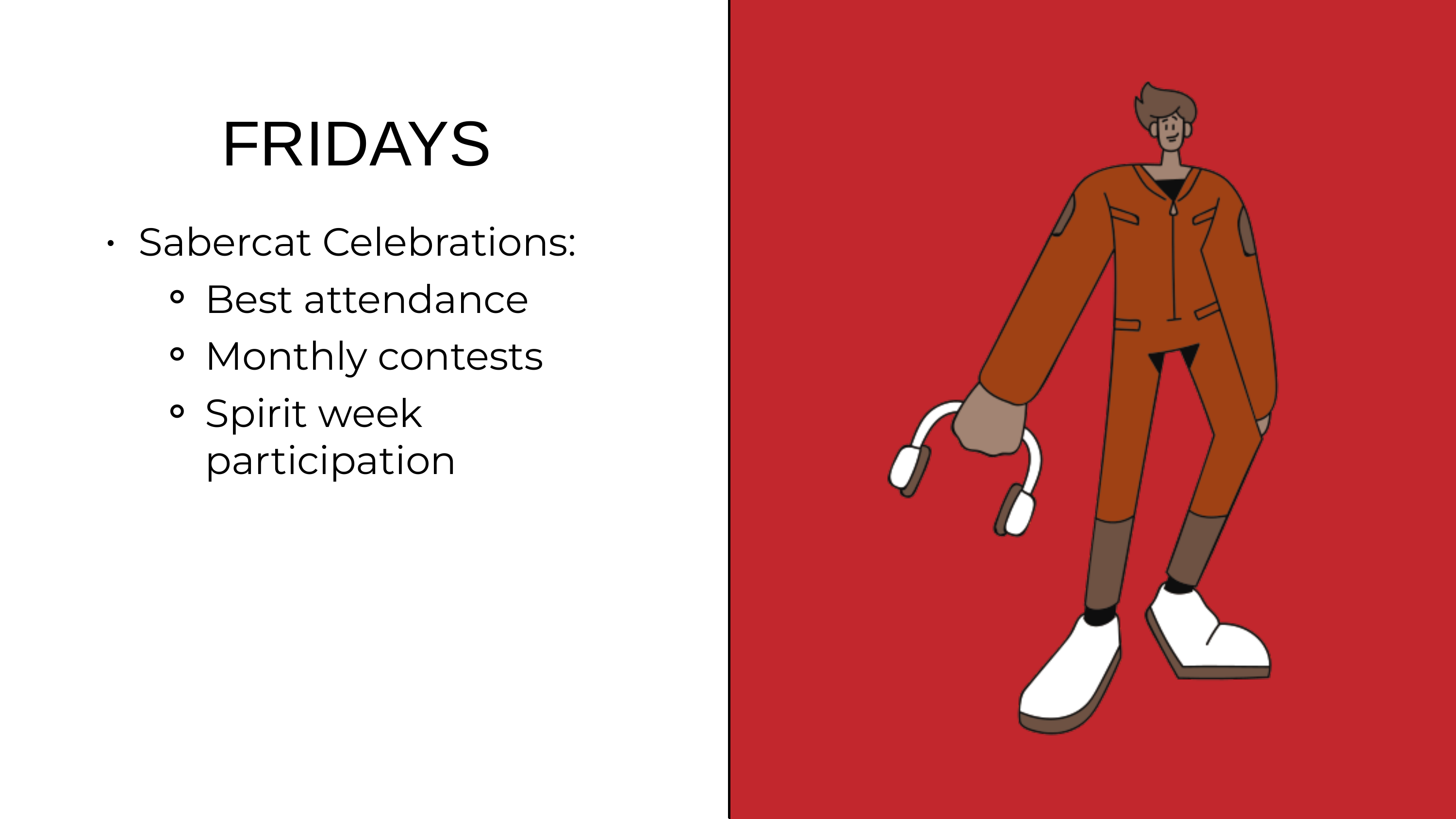

FRIDAYS

Sabercat Celebrations:
Best attendance
Monthly contests
Spirit week participation